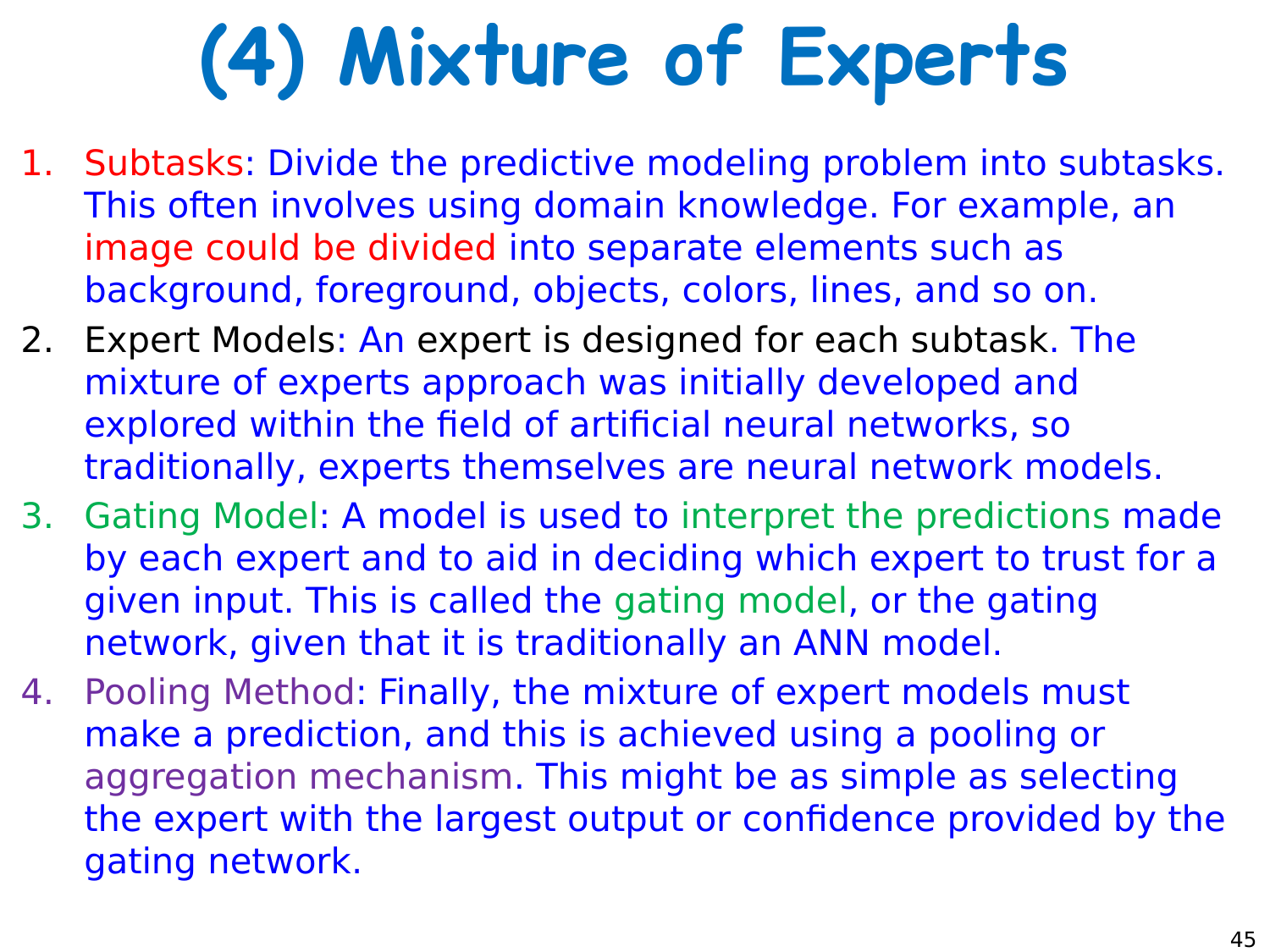

# (4) Mixture of Experts
Subtasks: Divide the predictive modeling problem into subtasks. This often involves using domain knowledge. For example, an image could be divided into separate elements such as background, foreground, objects, colors, lines, and so on.
Expert Models: An expert is designed for each subtask. The mixture of experts approach was initially developed and explored within the field of artificial neural networks, so traditionally, experts themselves are neural network models.
Gating Model: A model is used to interpret the predictions made by each expert and to aid in deciding which expert to trust for a given input. This is called the gating model, or the gating network, given that it is traditionally an ANN model.
Pooling Method: Finally, the mixture of expert models must make a prediction, and this is achieved using a pooling or aggregation mechanism. This might be as simple as selecting the expert with the largest output or confidence provided by the gating network.
45